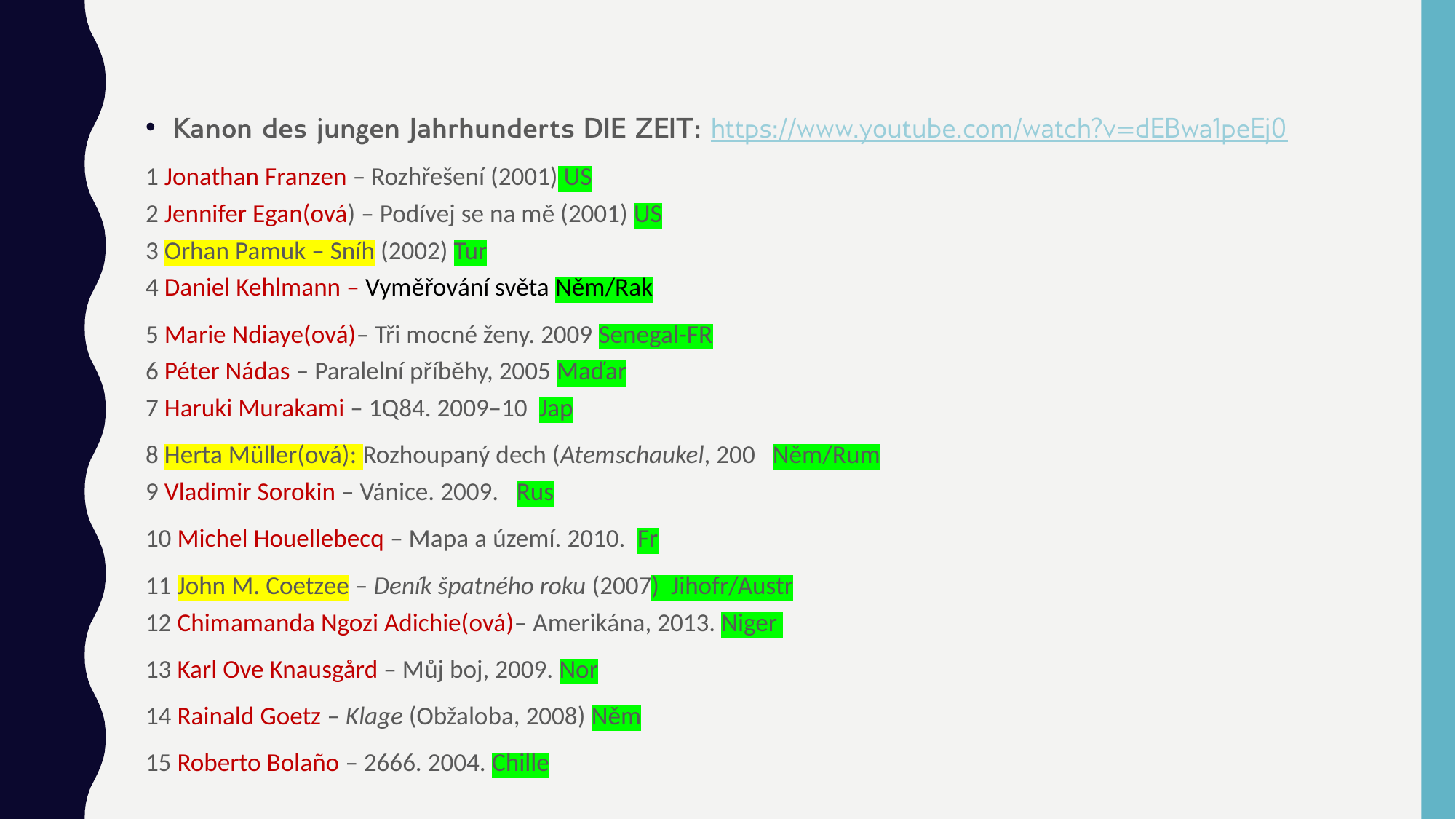

#
Kanon des jungen Jahrhunderts DIE ZEIT: https://www.youtube.com/watch?v=dEBwa1peEj0
1 Jonathan Franzen – Rozhřešení (2001) US
2 Jennifer Egan(ová) – Podívej se na mě (2001) US
3 Orhan Pamuk – Sníh (2002) Tur
4 Daniel Kehlmann – Vyměřování světa Něm/Rak
5 Marie Ndiaye(ová)– Tři mocné ženy. 2009 Senegal-FR
6 Péter Nádas – Paralelní příběhy, 2005 Maďar
7 Haruki Murakami – 1Q84. 2009–10  Jap
8 Herta Müller(ová): Rozhoupaný dech (Atemschaukel, 200   Něm/Rum
9 Vladimir Sorokin – Vánice. 2009.   Rus
10 Michel Houellebecq – Mapa a území. 2010.  Fr
11 John M. Coetzee – Deník špatného roku (2007)  Jihofr/Austr
12 Chimamanda Ngozi Adichie(ová)– Amerikána, 2013. Niger
13 Karl Ove Knausgård – Můj boj, 2009. Nor
14 Rainald Goetz – Klage (Obžaloba, 2008) Něm
15 Roberto Bolaño – 2666. 2004. Chille